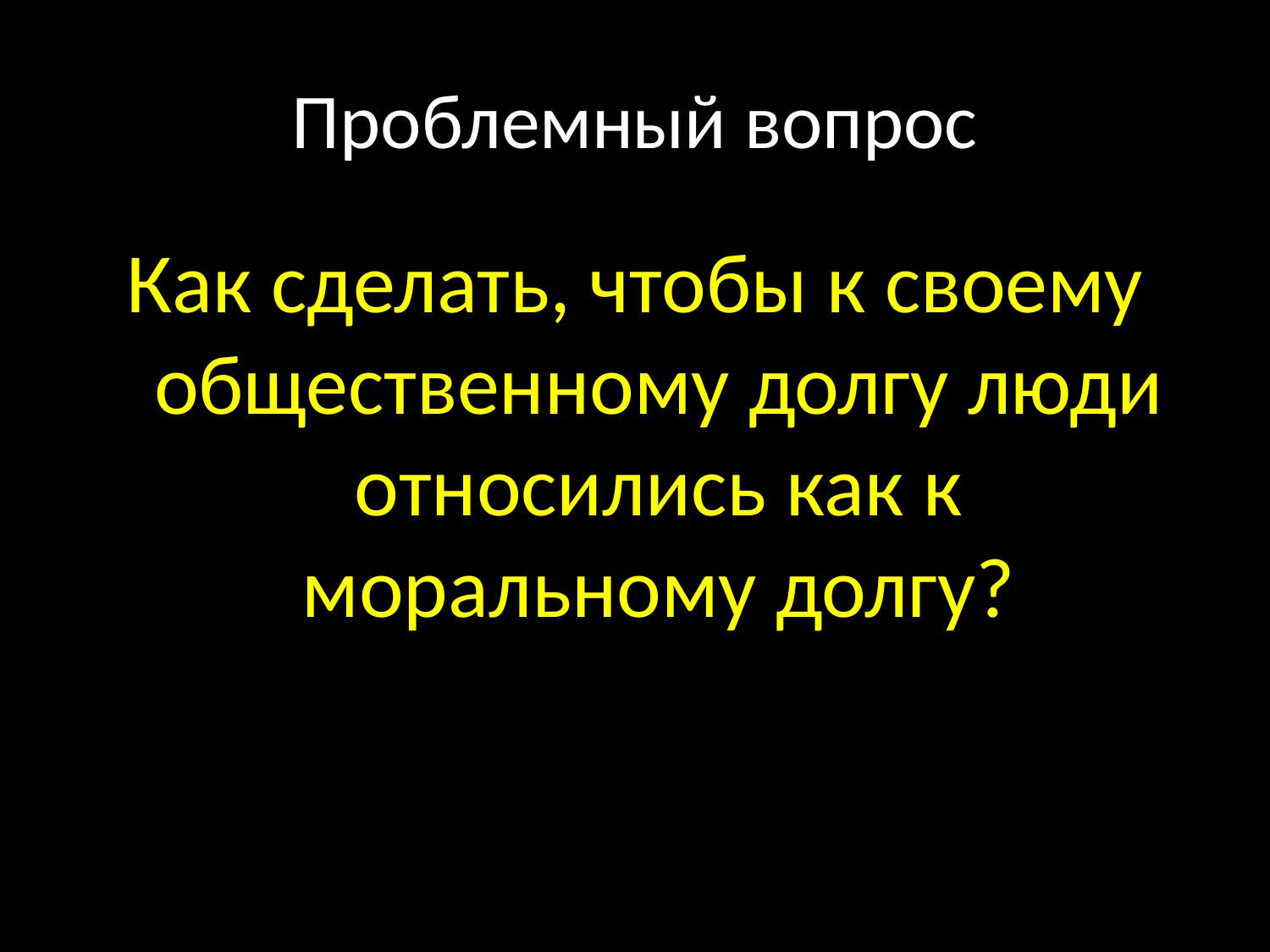

# Проблемный вопрос
Как сделать, чтобы к своему общественному долгу люди относились как к моральному долгу?